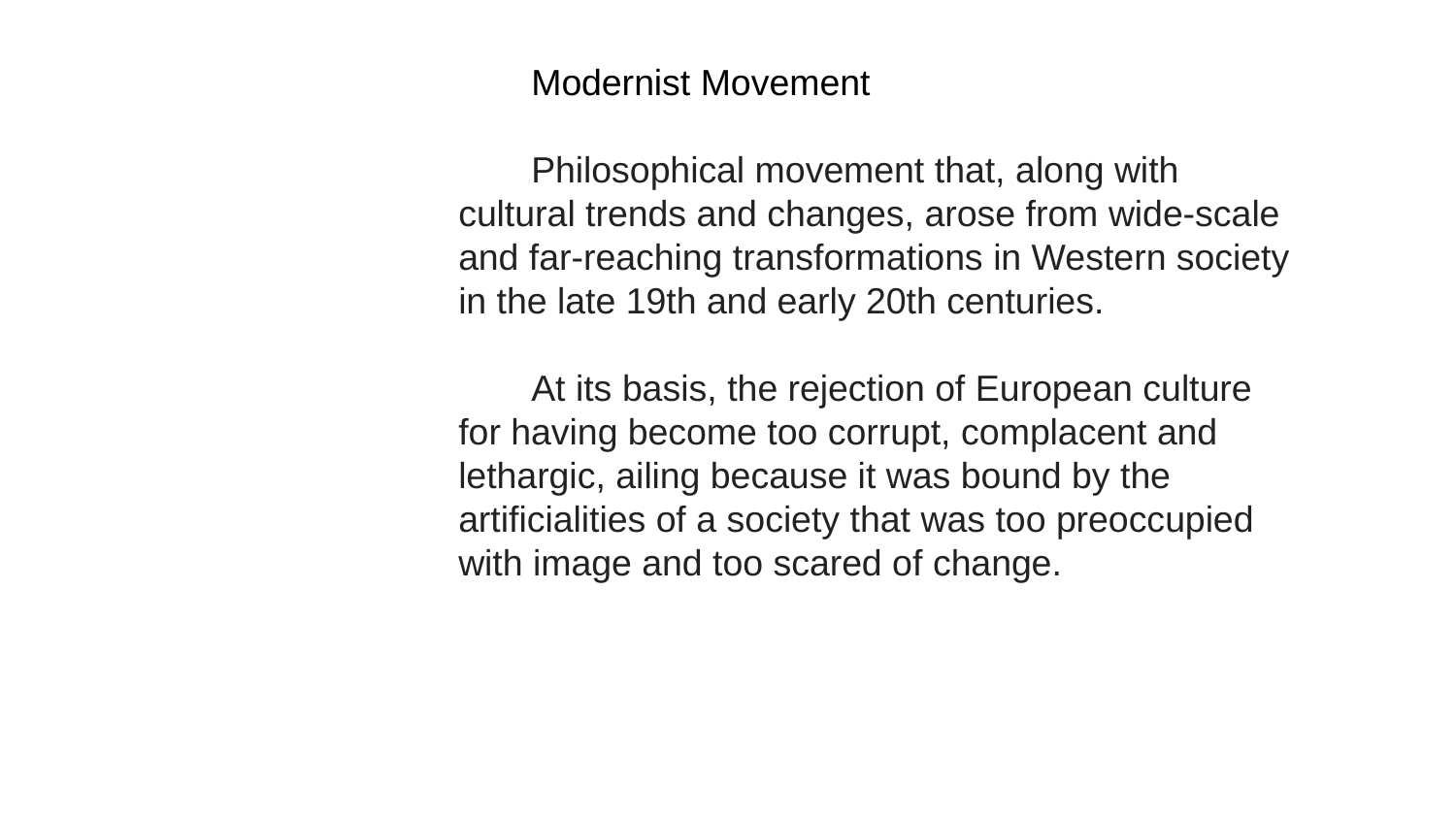

Modernist Movement

Philosophical movement that, along with cultural trends and changes, arose from wide-scale and far-reaching transformations in Western society in the late 19th and early 20th centuries.

At its basis, the rejection of European culture for having become too corrupt, complacent and lethargic, ailing because it was bound by the artificialities of a society that was too preoccupied with image and too scared of change.